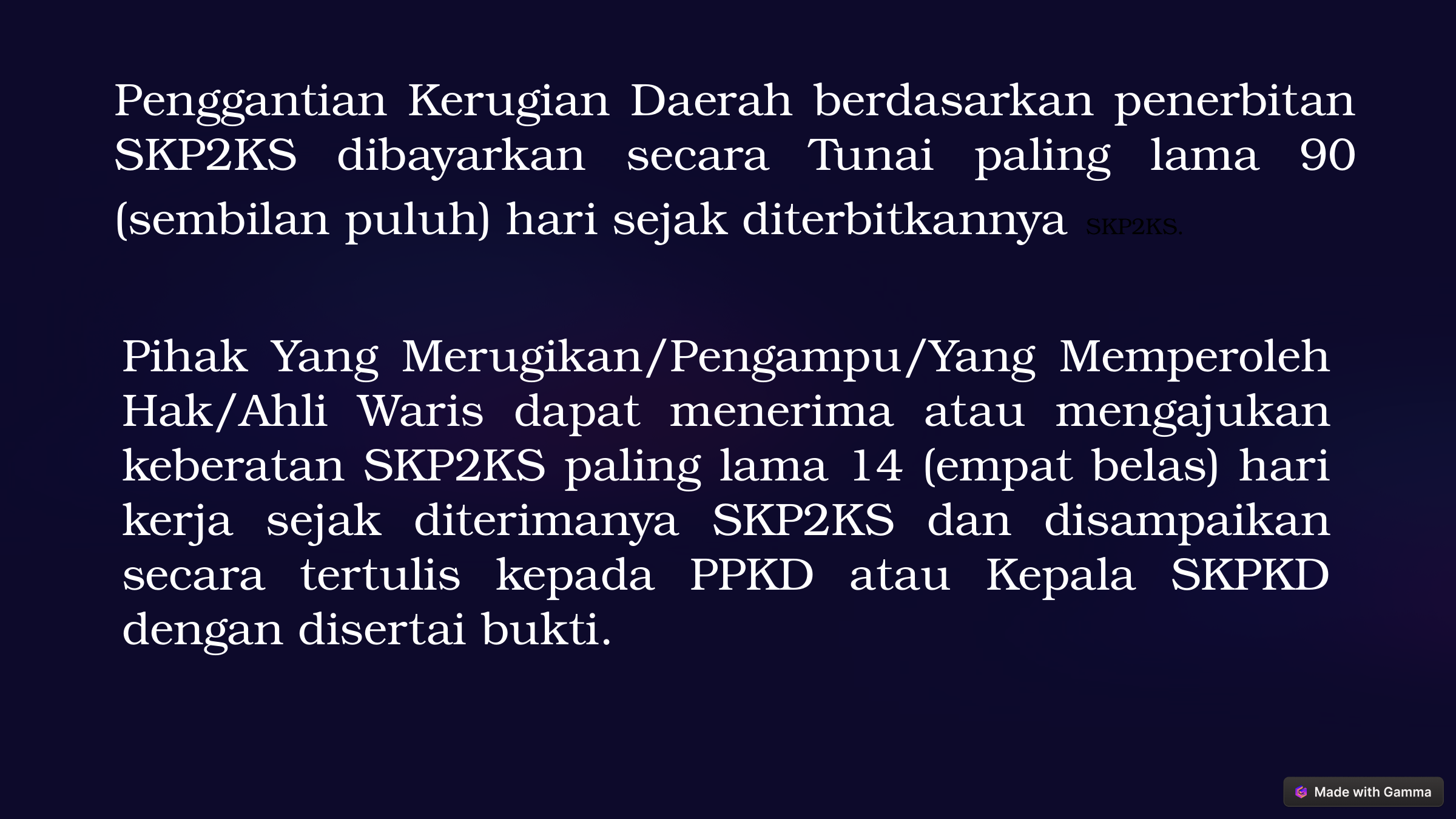

Penggantian Kerugian Daerah berdasarkan penerbitan SKP2KS dibayarkan secara Tunai paling lama 90 (sembilan puluh) hari sejak diterbitkannya SKP2KS.

Pihak Yang Merugikan/Pengampu/Yang Memperoleh Hak/Ahli Waris dapat menerima atau mengajukan keberatan SKP2KS paling lama 14 (empat belas) hari kerja sejak diterimanya SKP2KS dan disampaikan secara tertulis kepada PPKD atau Kepala SKPKD dengan disertai bukti.